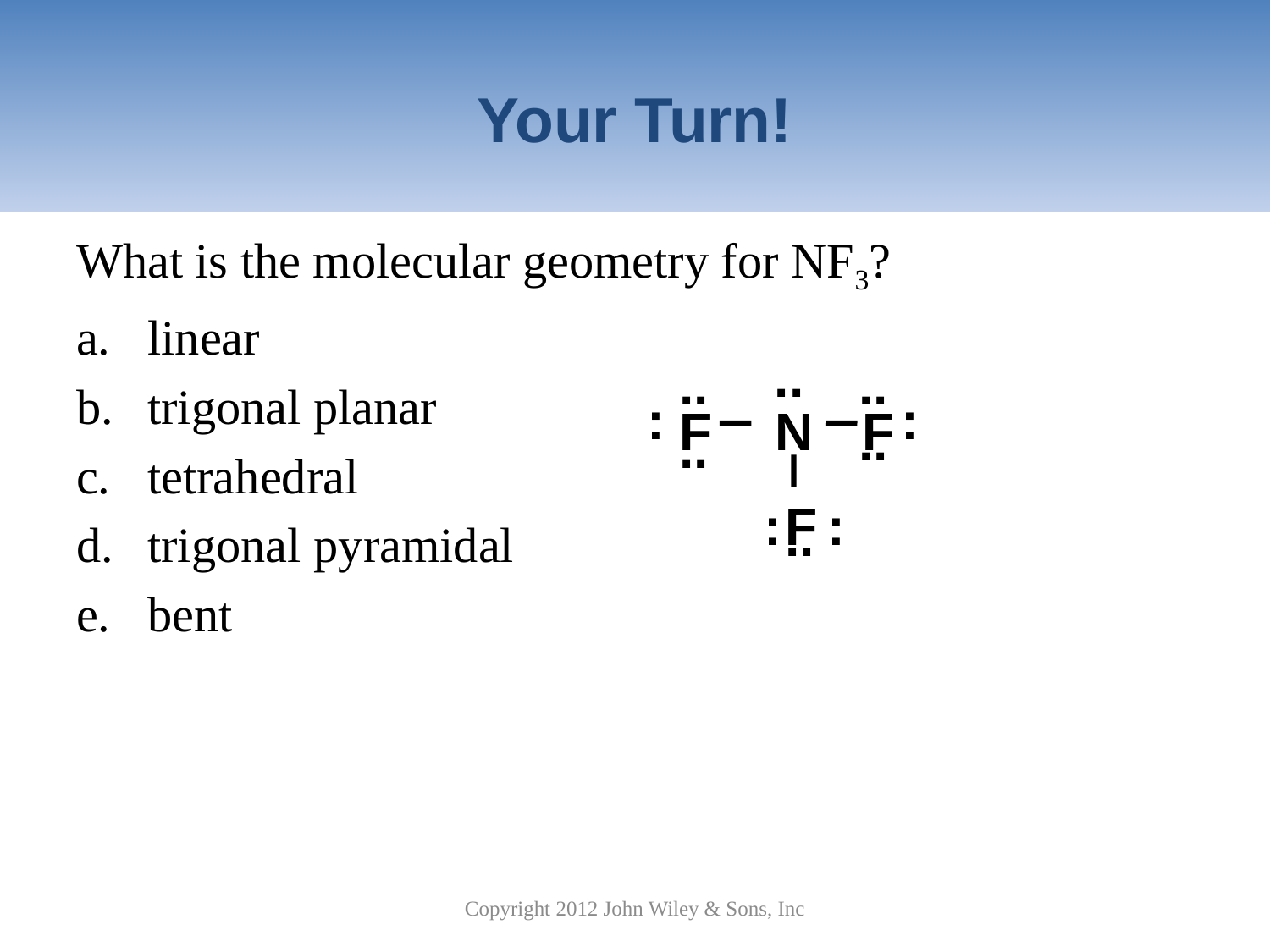

# Your Turn!
What is the molecular geometry for NF3?
linear
trigonal planar
tetrahedral
trigonal pyramidal
bent

..
..
..
:
:
..
..
:
:
..
F     N    F

F
Copyright 2012 John Wiley & Sons, Inc